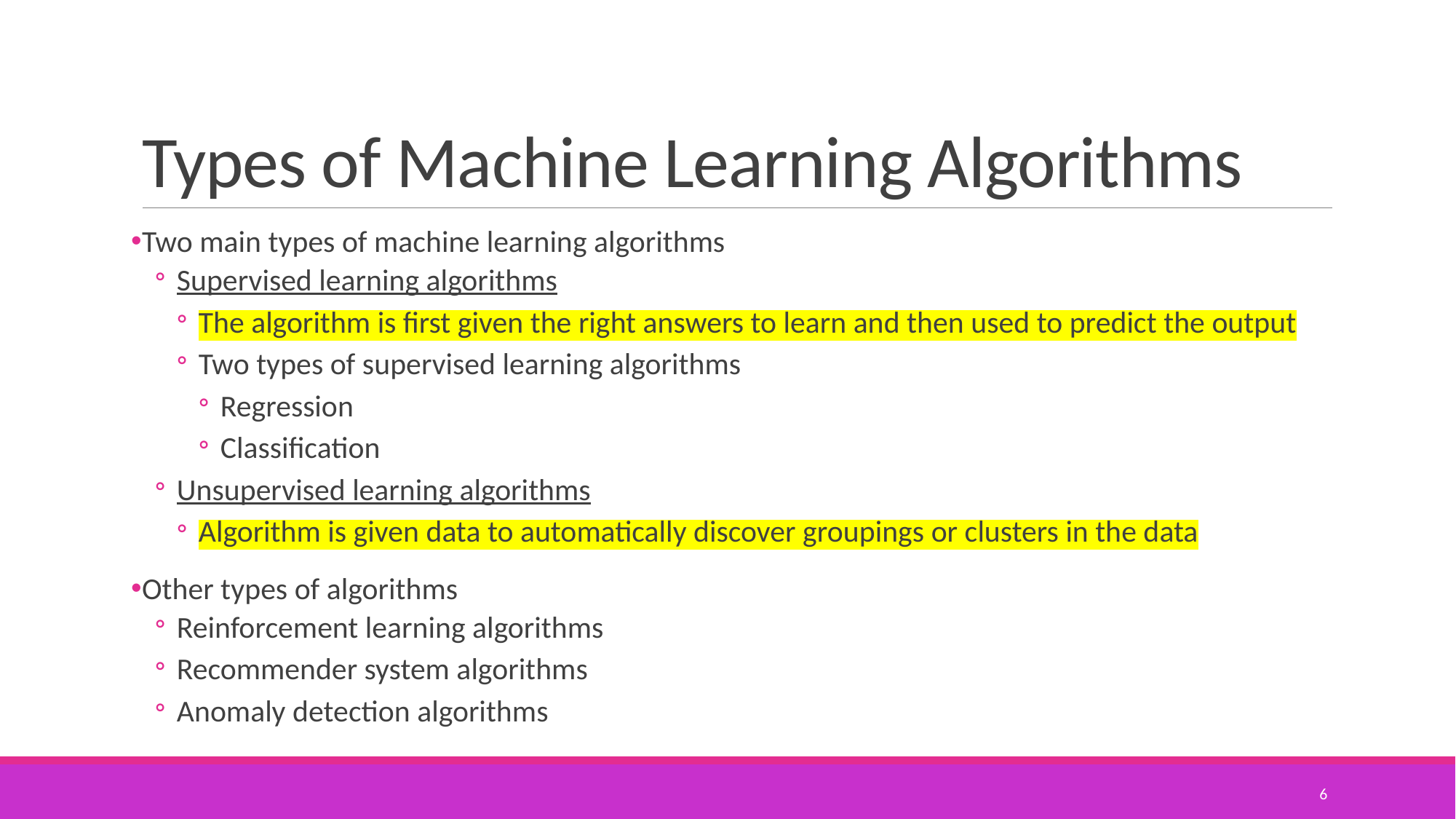

# Types of Machine Learning Algorithms
Two main types of machine learning algorithms
Supervised learning algorithms
The algorithm is first given the right answers to learn and then used to predict the output
Two types of supervised learning algorithms
Regression
Classification
Unsupervised learning algorithms
Algorithm is given data to automatically discover groupings or clusters in the data
Other types of algorithms
Reinforcement learning algorithms
Recommender system algorithms
Anomaly detection algorithms
6